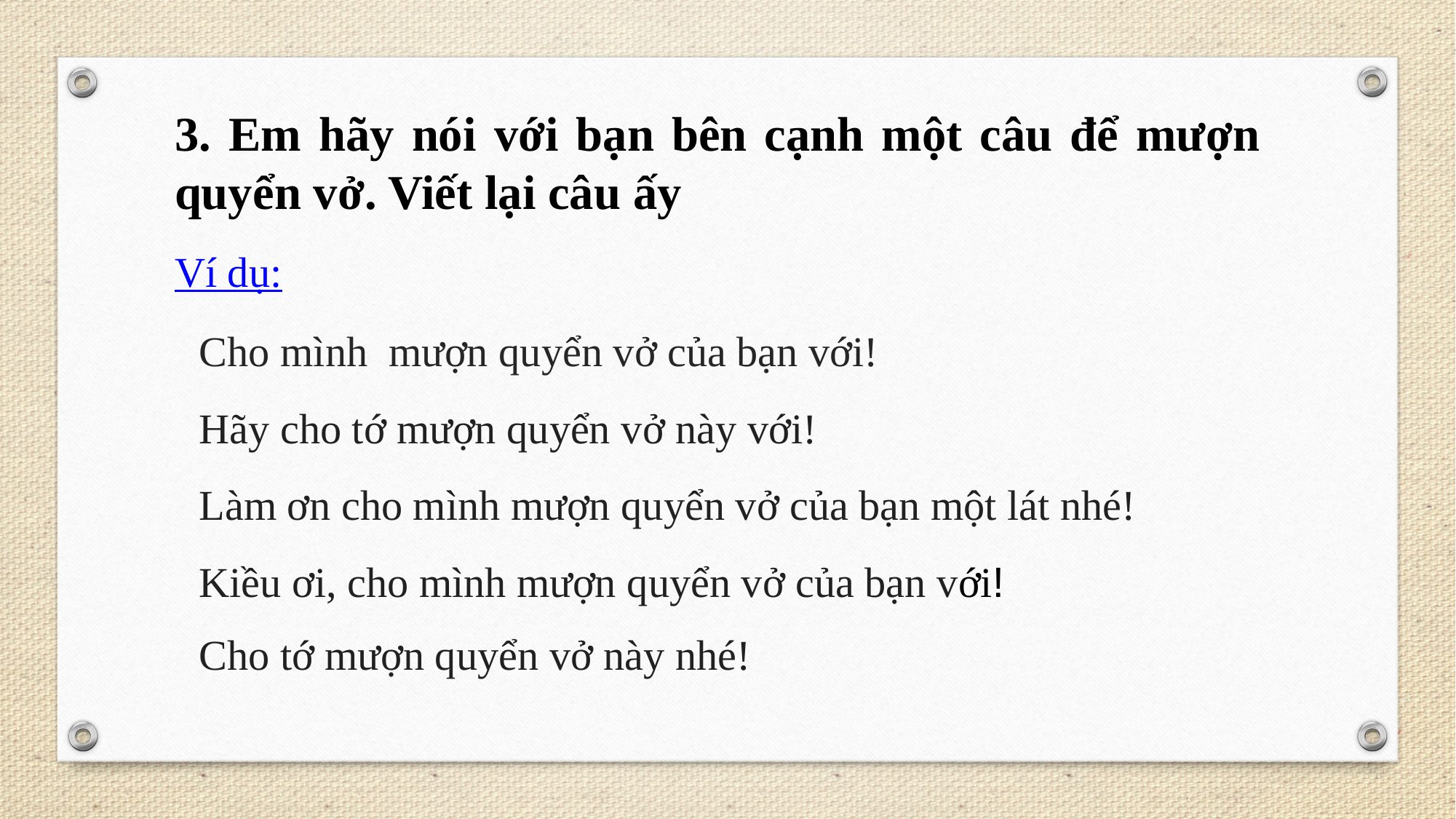

3. Em hãy nói với bạn bên cạnh một câu để mượn quyển vở. Viết lại câu ấy
Ví dụ:
Cho mình  mượn quyển vở của bạn với!
Hãy cho tớ mượn quyển vở này với!
Làm ơn cho mình mượn quyển vở của bạn một lát nhé!
Kiều ơi, cho mình mượn quyển vở của bạn với!
Cho tớ mượn quyển vở này nhé!